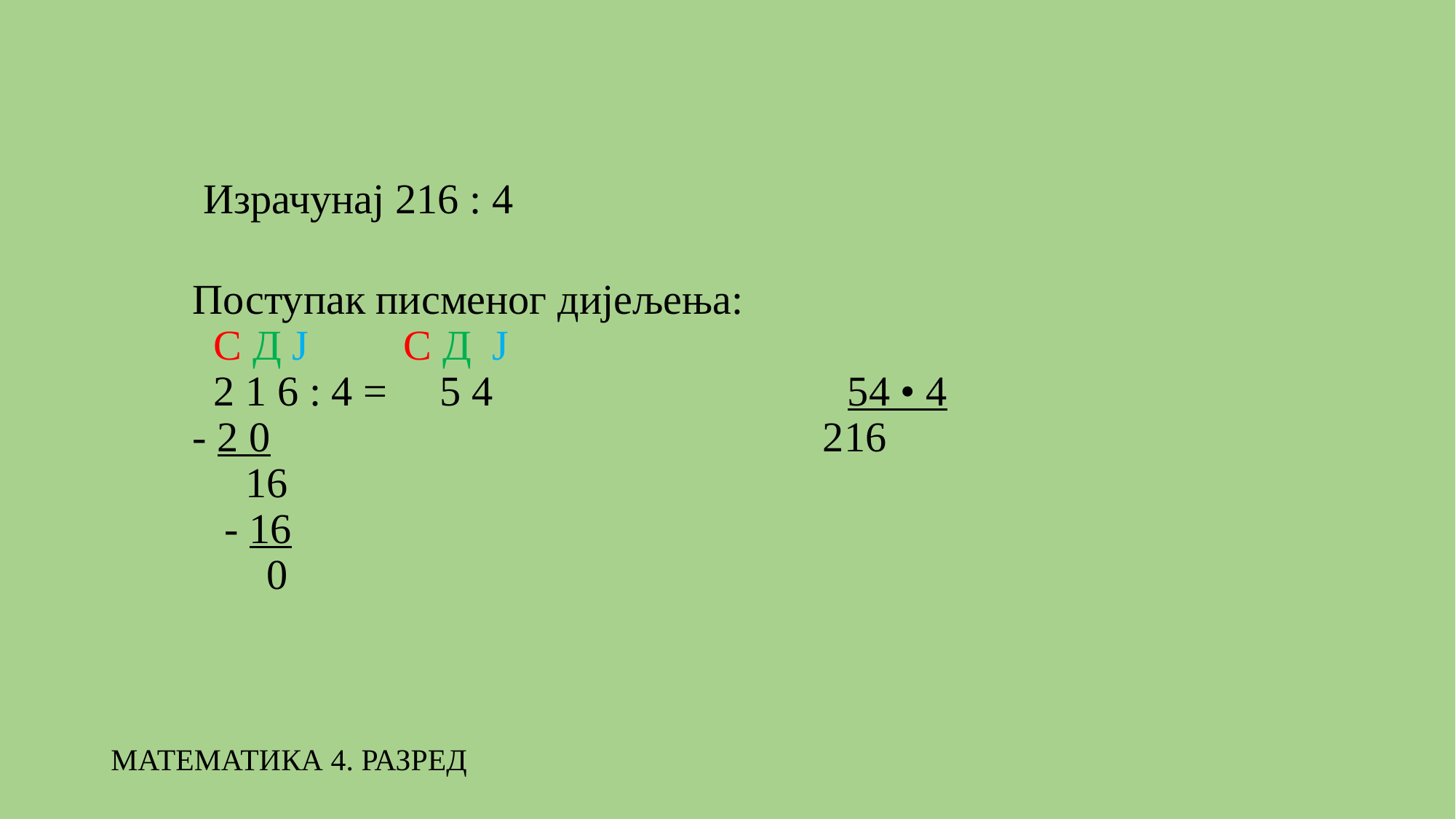

Израчунај 216 : 4
Поступак писменог дијељења:
  С Д Ј         С Д  Ј
  2 1 6 : 4 =     5 4				54 • 4
- 2 0					        216
     16
   - 16
       0
МАТЕМАТИКА 4. РАЗРЕД